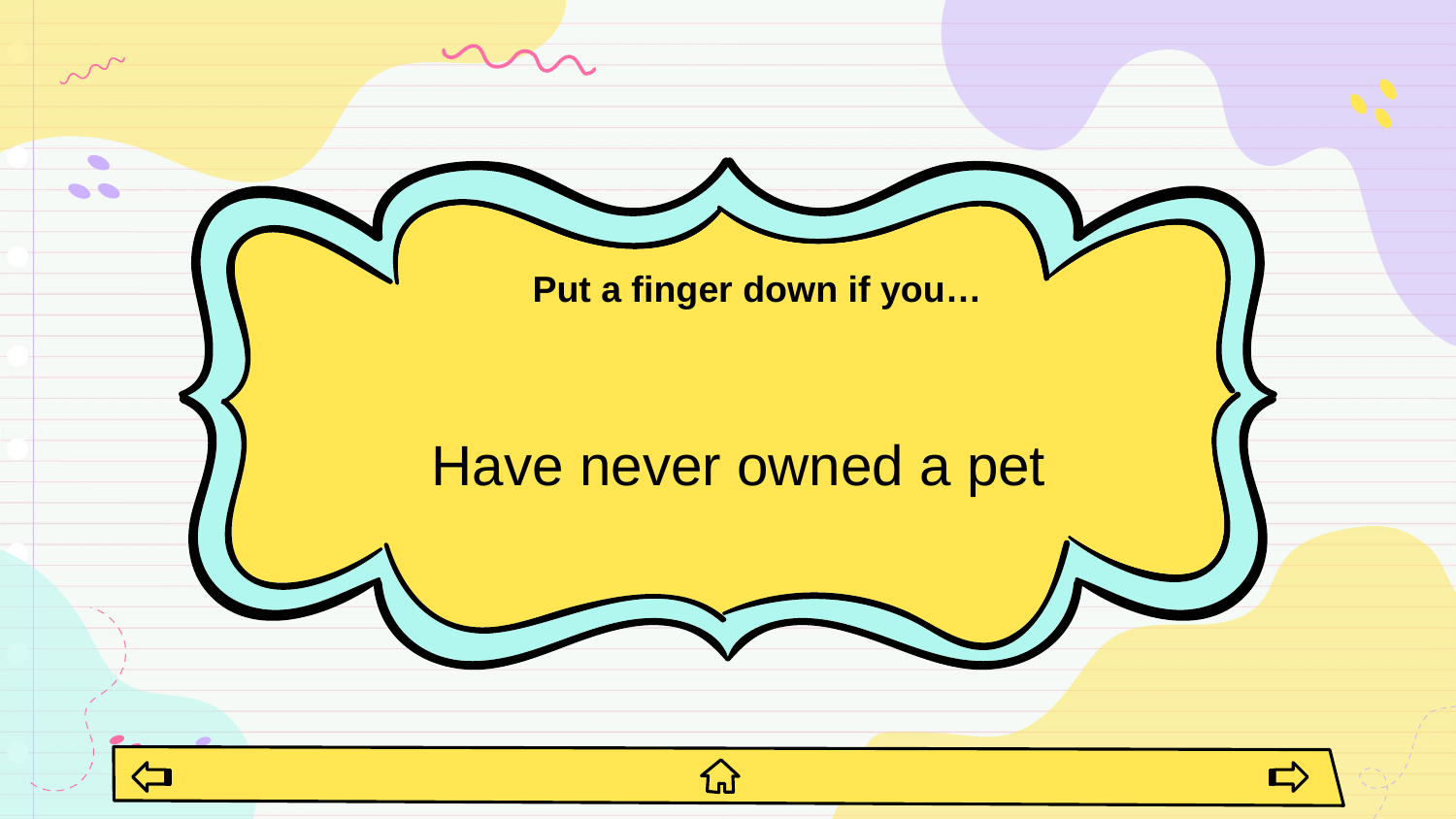

# Put a finger down if you…
Have never owned a pet